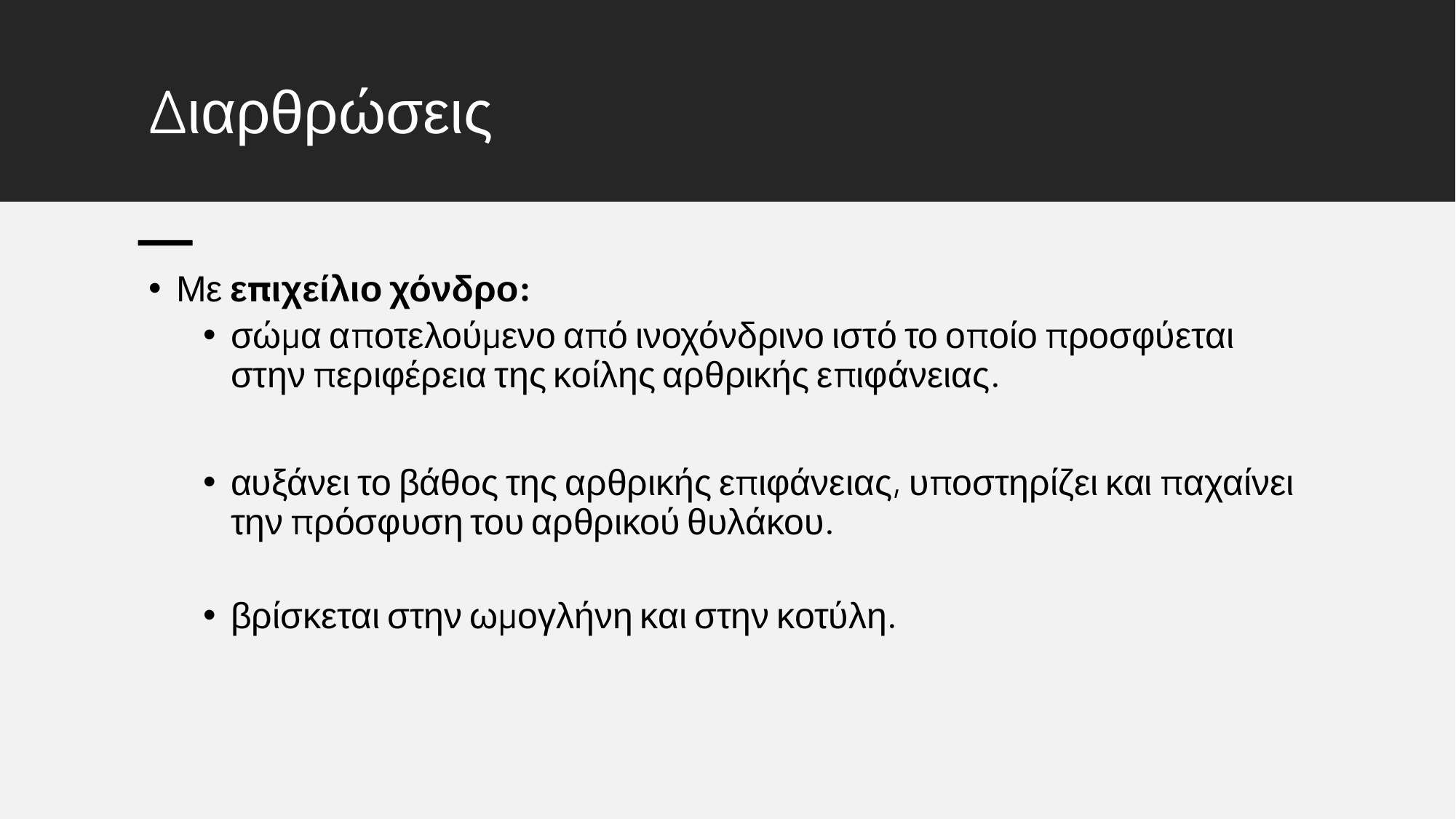

# Διαρθρώσεις

Με επιχείλιο χόνδρο:
σώμα αποτελούμενο από ινοχόνδρινο ιστό το οποίο προσφύεται στην περιφέρεια της κοίλης αρθρικής επιφάνειας.

αυξάνει το βάθος της αρθρικής επιφάνειας, υποστηρίζει και παχαίνει την πρόσφυση του αρθρικού θυλάκου.

βρίσκεται στην ωμογλήνη και στην κοτύλη.